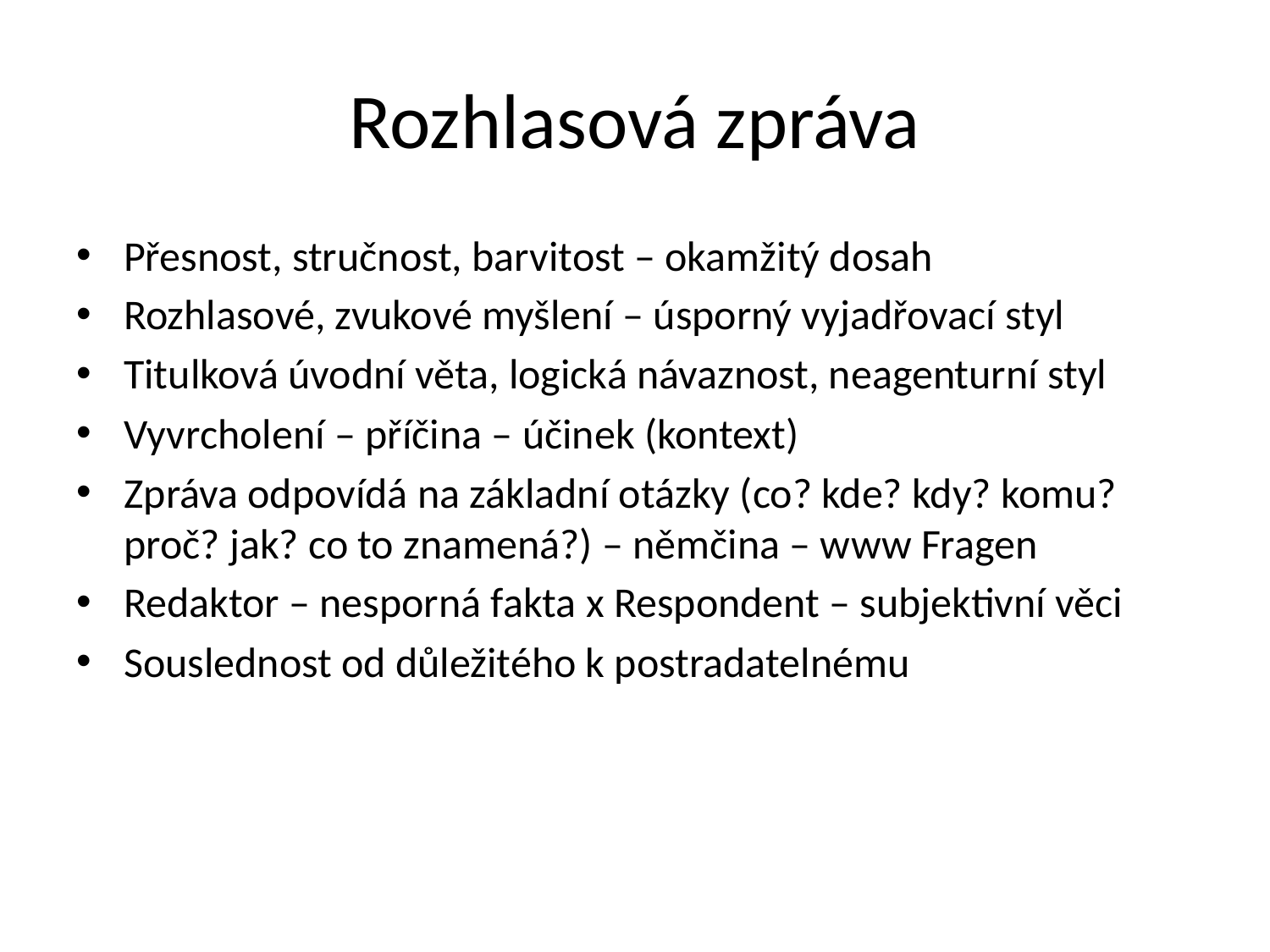

# Rozhlasová zpráva
Přesnost, stručnost, barvitost – okamžitý dosah
Rozhlasové, zvukové myšlení – úsporný vyjadřovací styl
Titulková úvodní věta, logická návaznost, neagenturní styl
Vyvrcholení – příčina – účinek (kontext)
Zpráva odpovídá na základní otázky (co? kde? kdy? komu? proč? jak? co to znamená?) – němčina – www Fragen
Redaktor – nesporná fakta x Respondent – subjektivní věci
Souslednost od důležitého k postradatelnému